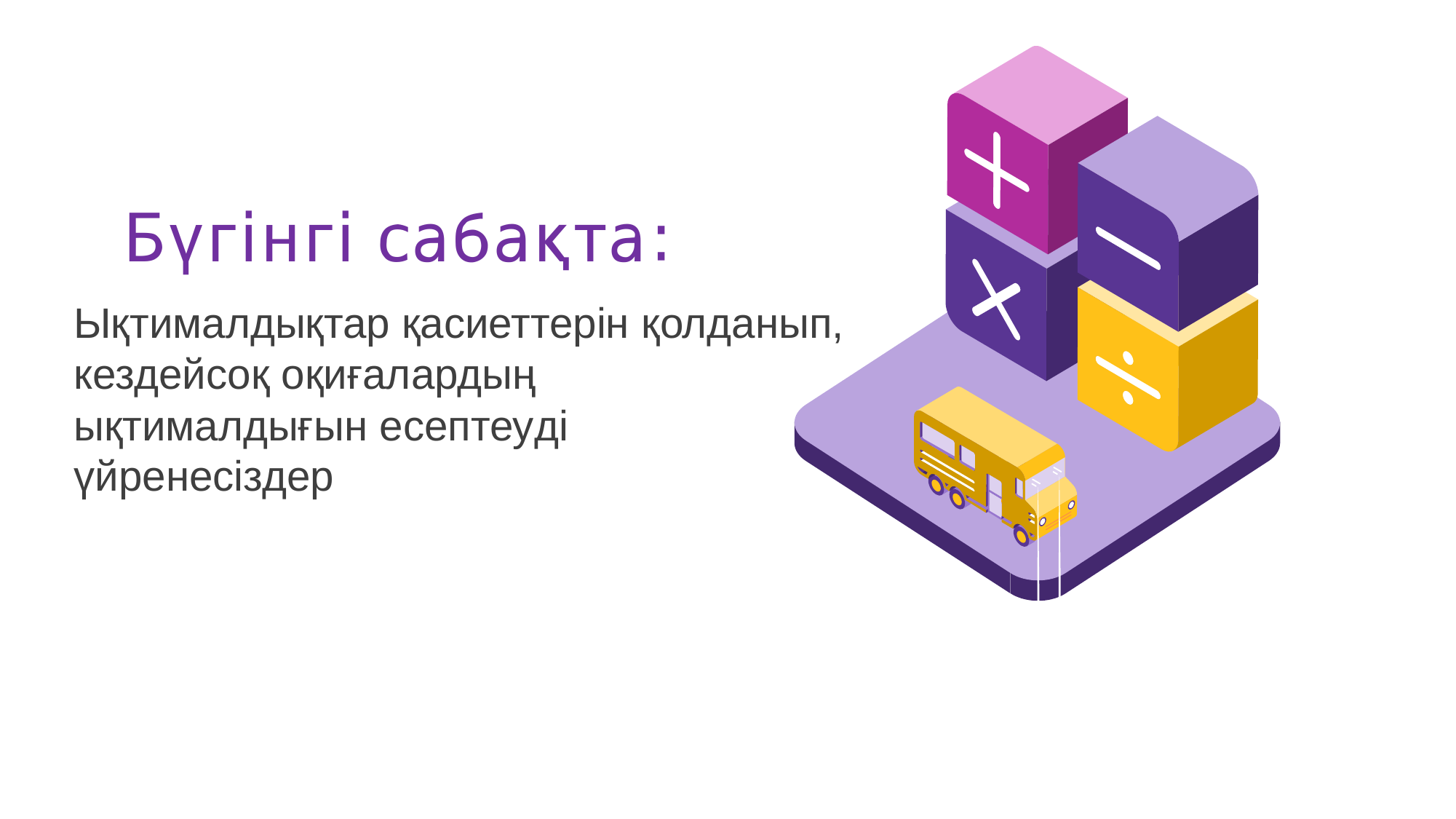

# Бүгінгі сабақта:

Ықтималдықтар қасиеттерін қолданып,
кездейсоқ оқиғалардың
ықтималдығын есептеуді
үйренесіздер